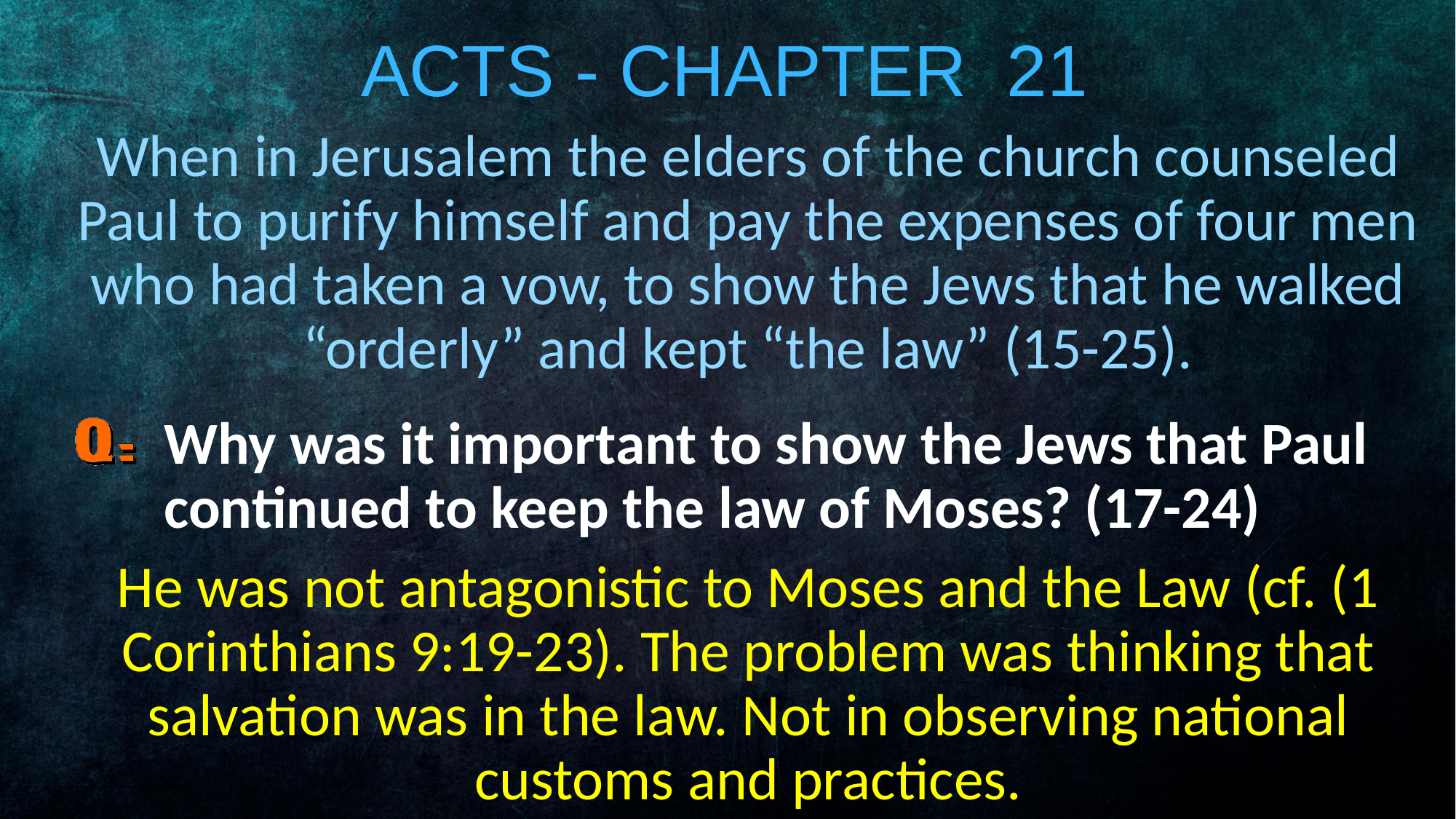

# Acts - Chapter  21
When in Jerusalem the elders of the church counseled Paul to purify himself and pay the expenses of four men who had taken a vow, to show the Jews that he walked “orderly” and kept “the law” (15-25).

Why was it important to show the Jews that Paul continued to keep the law of Moses? (17-24)
He was not antagonistic to Moses and the Law (cf. (1 Corinthians 9:19-23). The problem was thinking that salvation was in the law. Not in observing national customs and practices.